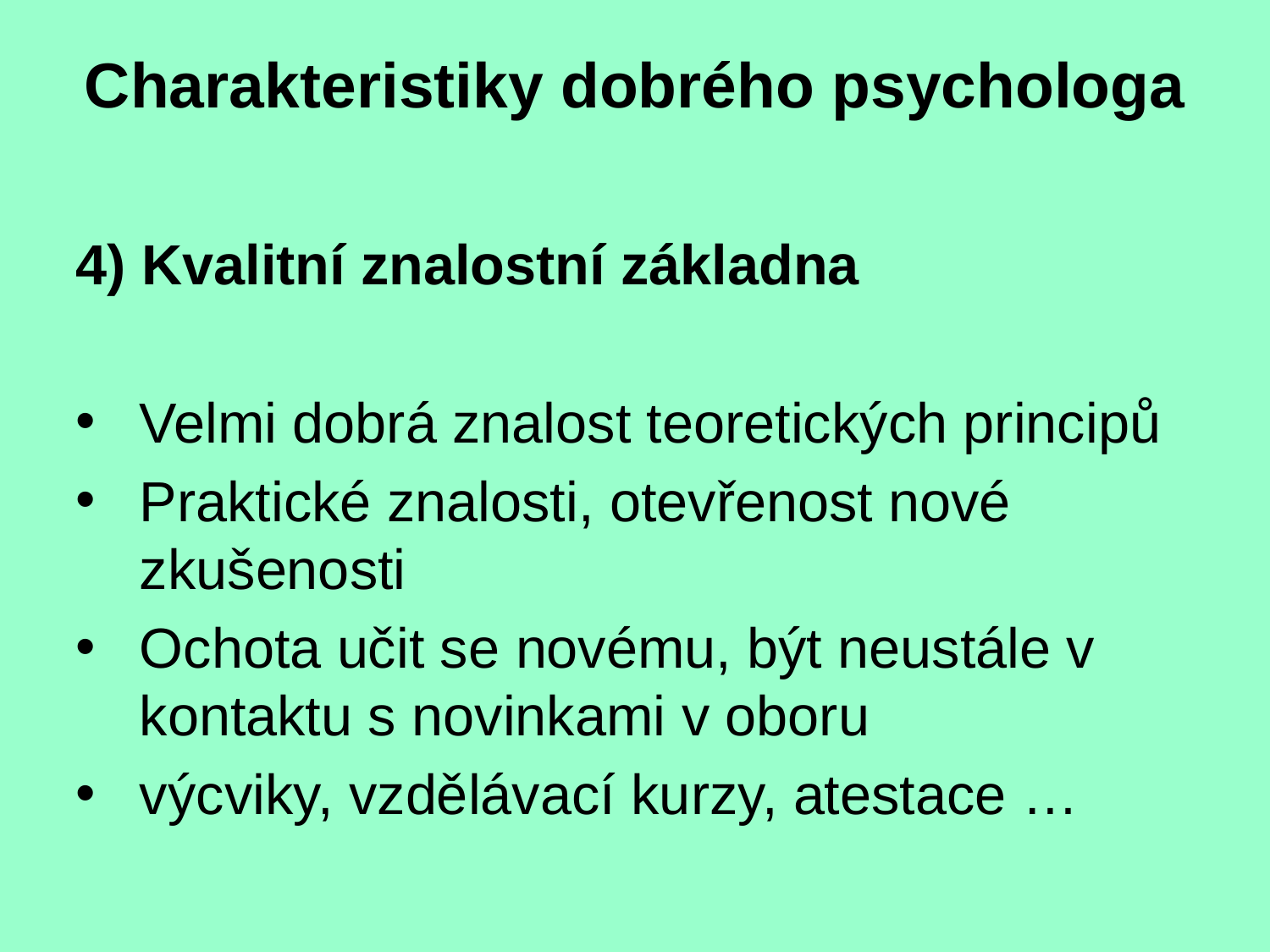

Charakteristiky dobrého psychologa
4) Kvalitní znalostní základna

Velmi dobrá znalost teoretických principů
Praktické znalosti, otevřenost nové zkušenosti
Ochota učit se novému, být neustále v kontaktu s novinkami v oboru
výcviky, vzdělávací kurzy, atestace …